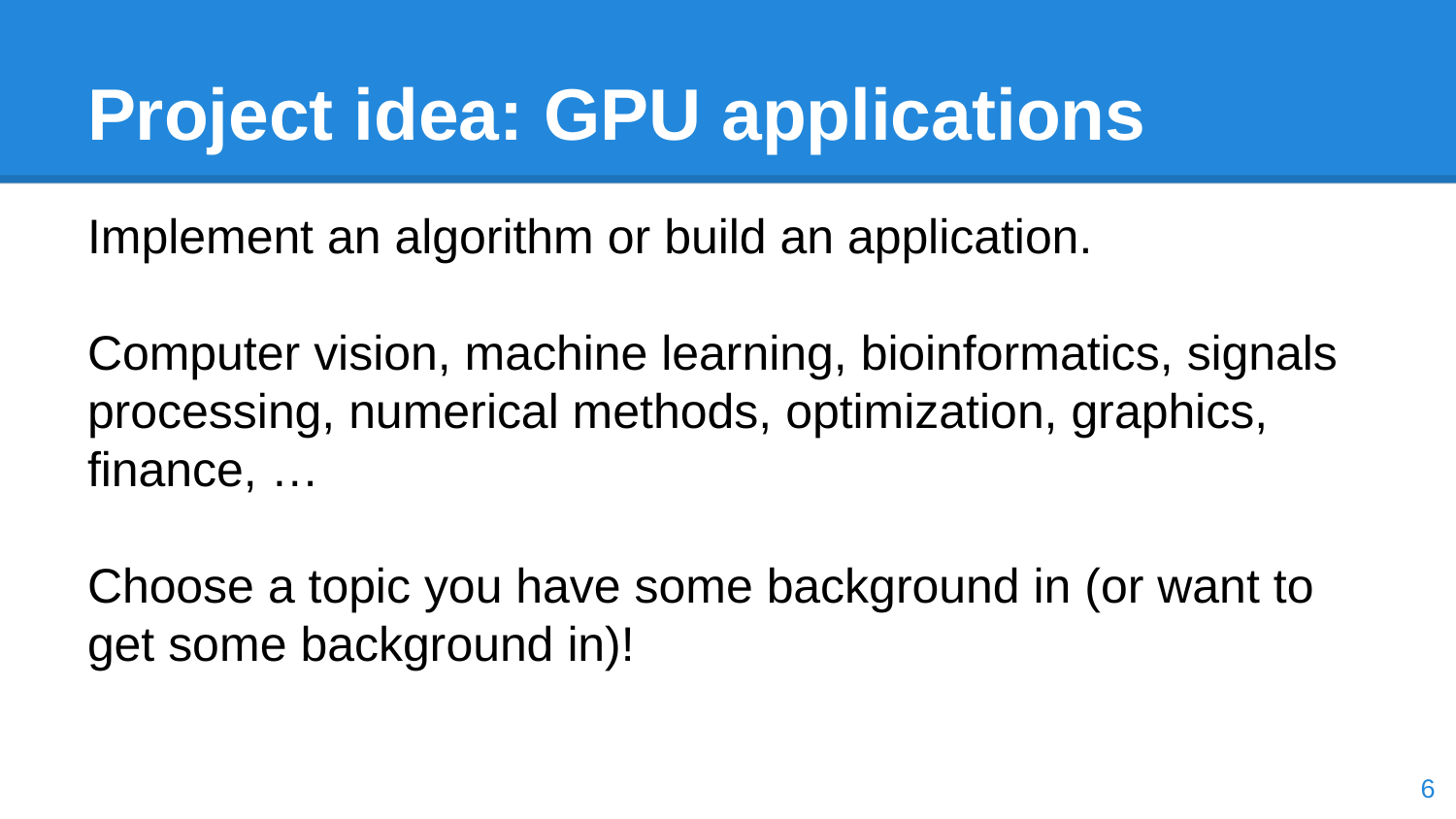

# Project idea: GPU applications
Implement an algorithm or build an application.

Computer vision, machine learning, bioinformatics, signals processing, numerical methods, optimization, graphics, finance, …

Choose a topic you have some background in (or want to get some background in)!
6